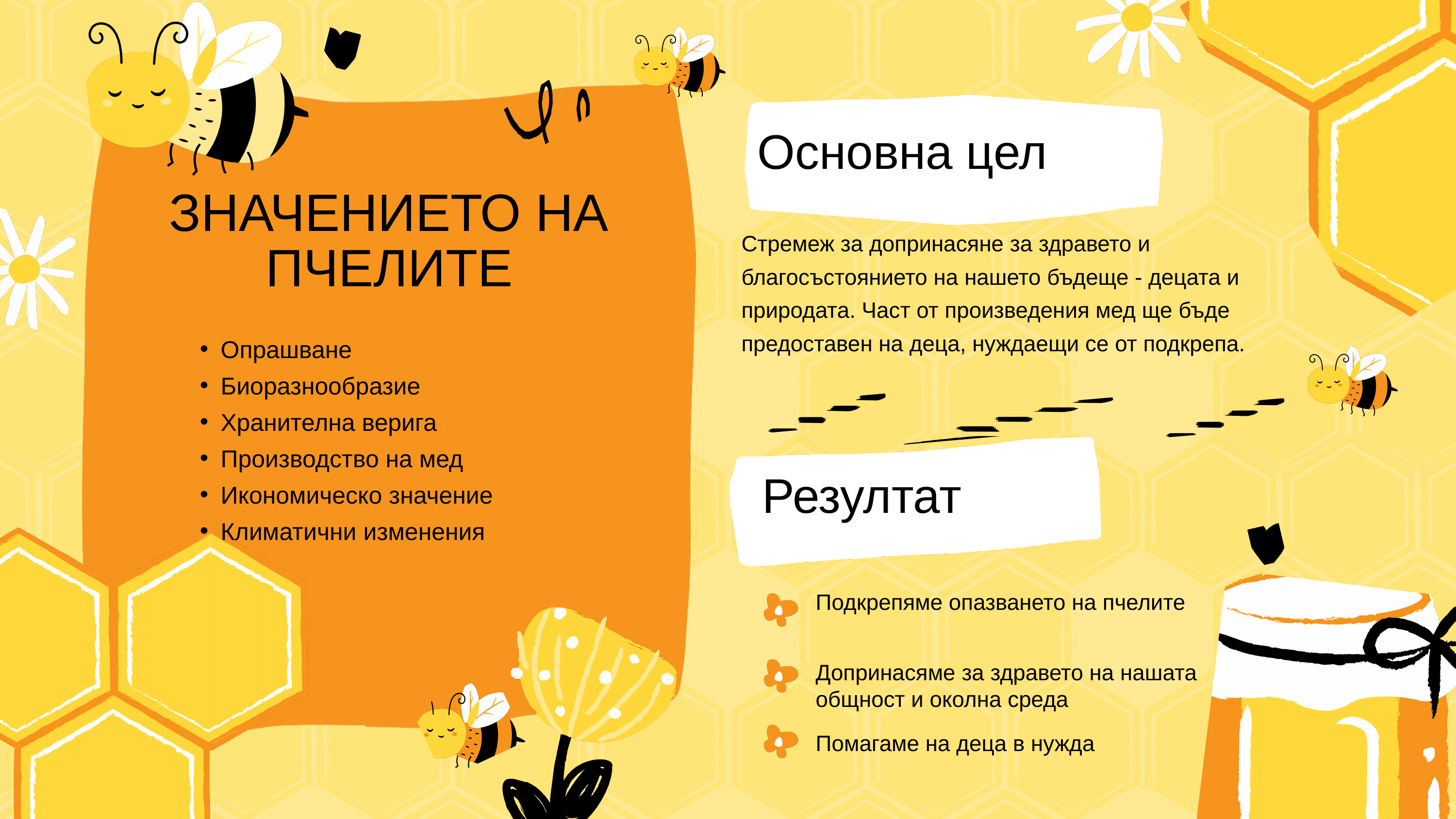

Основна цел
ЗНАЧЕНИЕТО НА ПЧЕЛИТЕ

Стремеж за допринасяне за здравето и благосъстоянието на нашето бъдеще - децата и природата. Част от произведения мед ще бъде предоставен на деца, нуждаещи се от подкрепа.
Опрашване
Биоразнообразие
Хранителна верига
Производство на мед
Икономическо значение
Климатични изменения

Резултат

Подкрепяме опазването на пчелите

Допринасяме за здравето на нашата общност и околна среда

Помагаме на деца в нужда